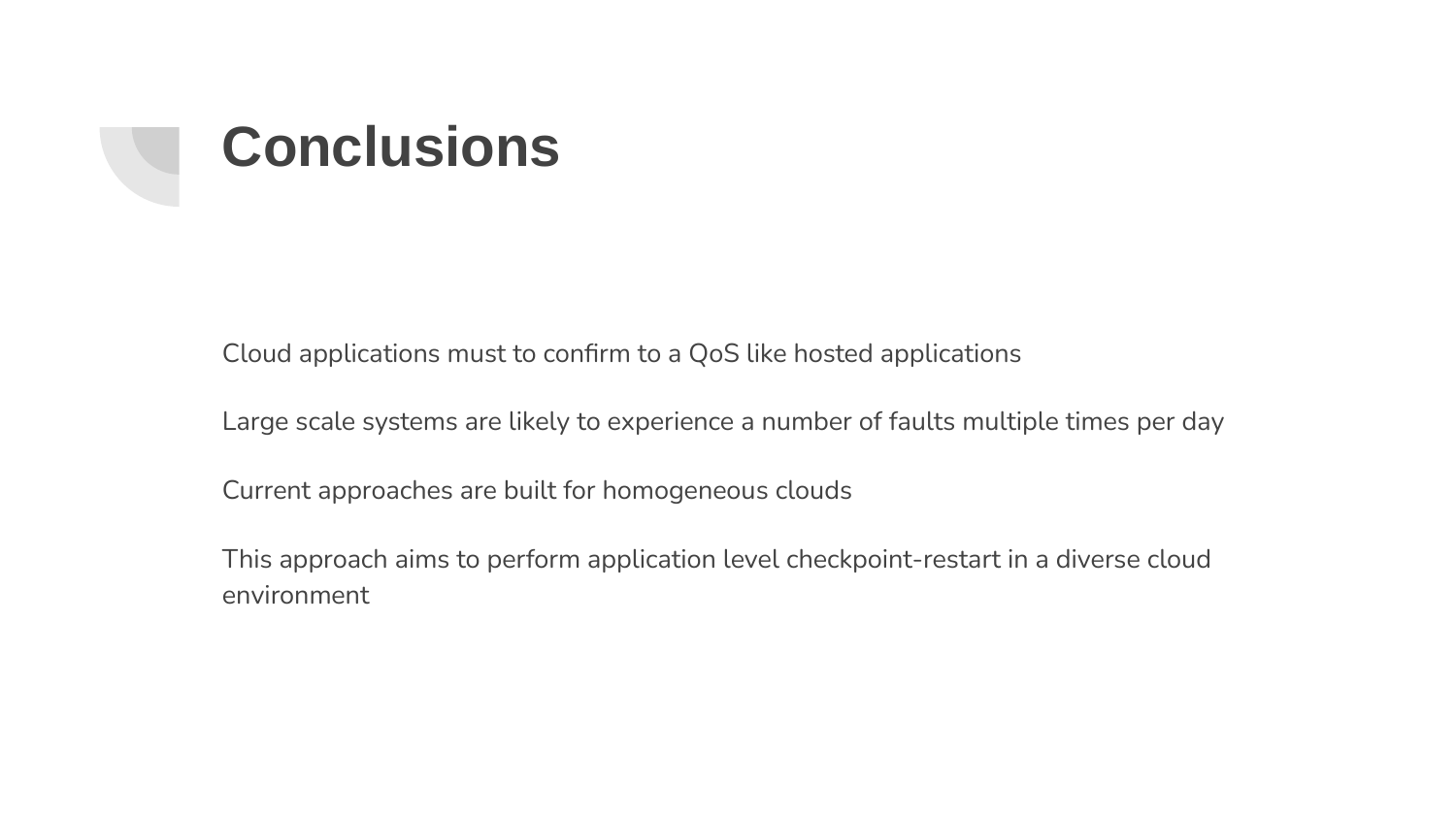

# Conclusions
Cloud applications must to confirm to a QoS like hosted applications
Large scale systems are likely to experience a number of faults multiple times per day
Current approaches are built for homogeneous clouds
This approach aims to perform application level checkpoint-restart in a diverse cloud environment